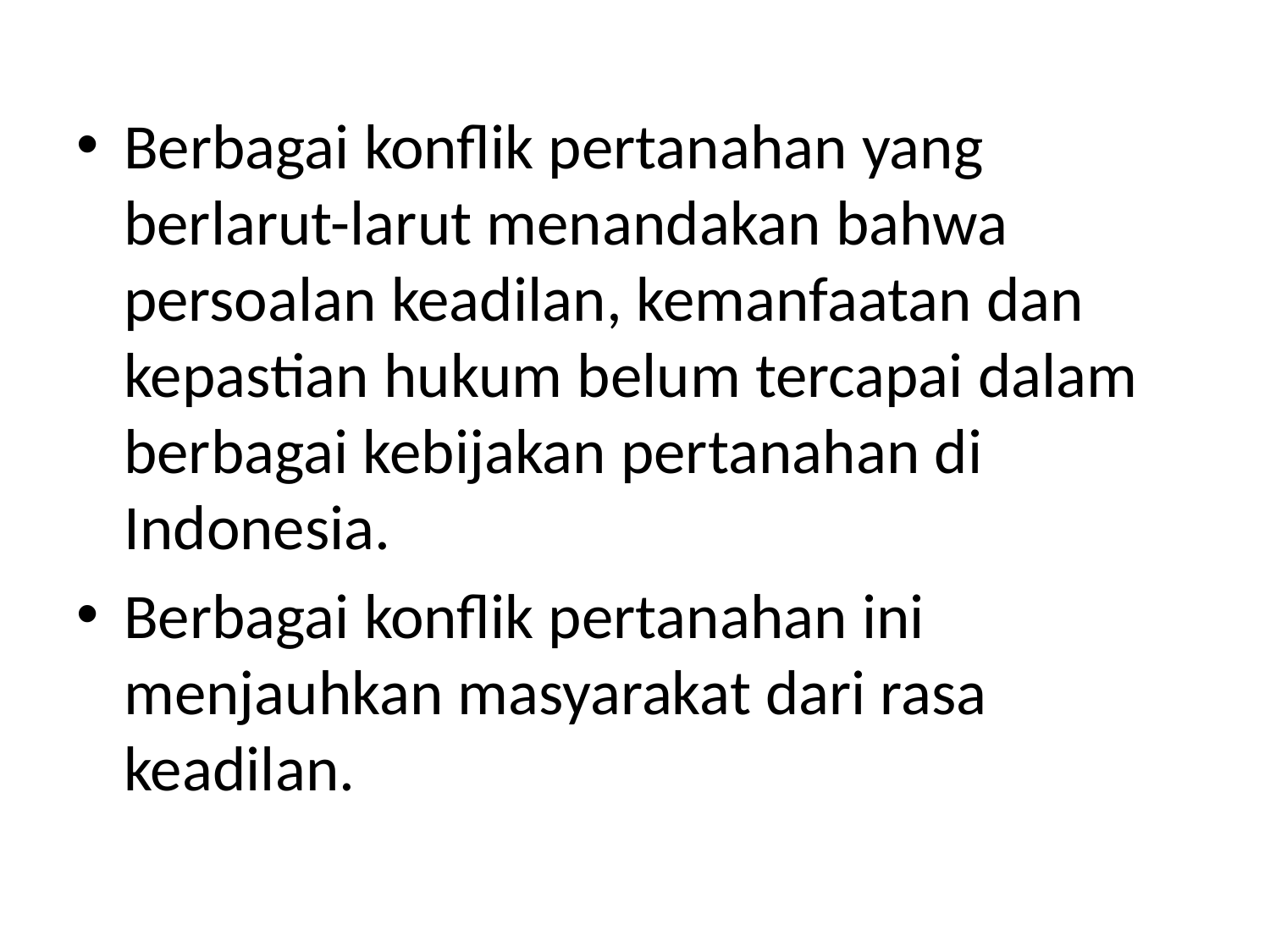

#
Berbagai konflik pertanahan yang berlarut-larut menandakan bahwa persoalan keadilan, kemanfaatan dan kepastian hukum belum tercapai dalam berbagai kebijakan pertanahan di Indonesia.
Berbagai konflik pertanahan ini menjauhkan masyarakat dari rasa keadilan.